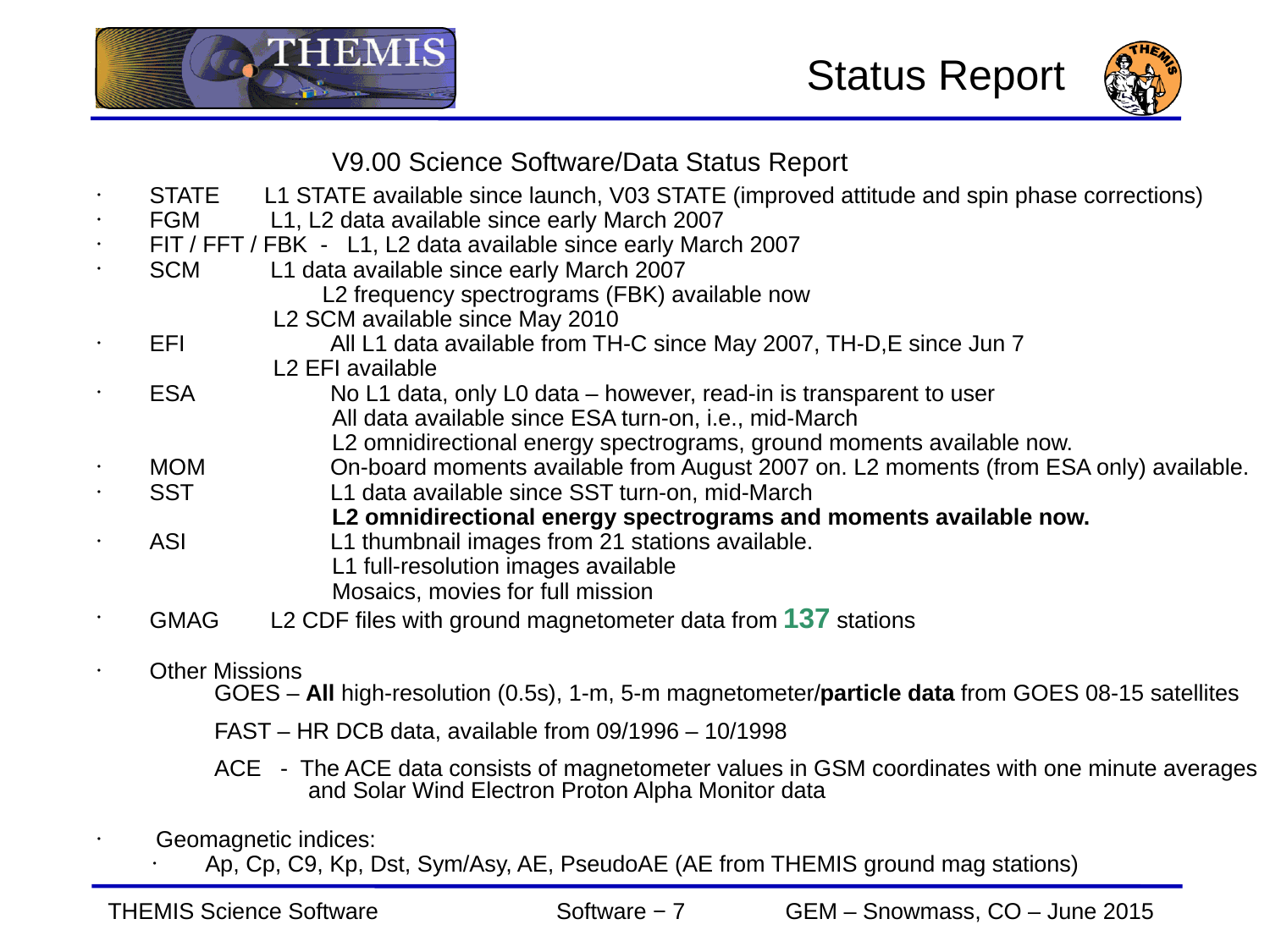

Status Report
				V9.00 Science Software/Data Status Report
STATE       L1 STATE available since launch, V03 STATE (improved attitude and spin phase corrections)
FGM           L1, L2 data available since early March 2007
FIT / FFT / FBK  -   L1, L2 data available since early March 2007
SCM           L1 data available since early March 2007
	       	                 L2 frequency spectrograms (FBK) available now
  	          	L2 SCM available since May 2010
EFI	      	All L1 data available from TH-C since May 2007, TH-D,E since Jun 7
 	         	L2 EFI available
ESA	       	No L1 data, only L0 data – however, read-in is transparent to user
	       			All data available since ESA turn-on, i.e., mid-March
	       			L2 omnidirectional energy spectrograms, ground moments available now.
MOM	       	On-board moments available from August 2007 on. L2 moments (from ESA only) available.
SST	 	L1 data available since SST turn-on, mid-March
		 		L2 omnidirectional energy spectrograms and moments available now.
ASI 		L1 thumbnail images from 21 stations available.
				L1 full-resolution images available
				Mosaics, movies for full mission
GMAG        L2 CDF files with ground magnetometer data from 137 stations

Other Missions
	  	GOES – All high-resolution (0.5s), 1-m, 5-m magnetometer/particle data from GOES 08-15 satellites

		FAST – HR DCB data, available from 09/1996 – 10/1998

		ACE   -  The ACE data consists of magnetometer values in GSM coordinates with one minute averages
          	     and Solar Wind Electron Proton Alpha Monitor data

 Geomagnetic indices:
Ap, Cp, C9, Kp, Dst, Sym/Asy, AE, PseudoAE (AE from THEMIS ground mag stations)